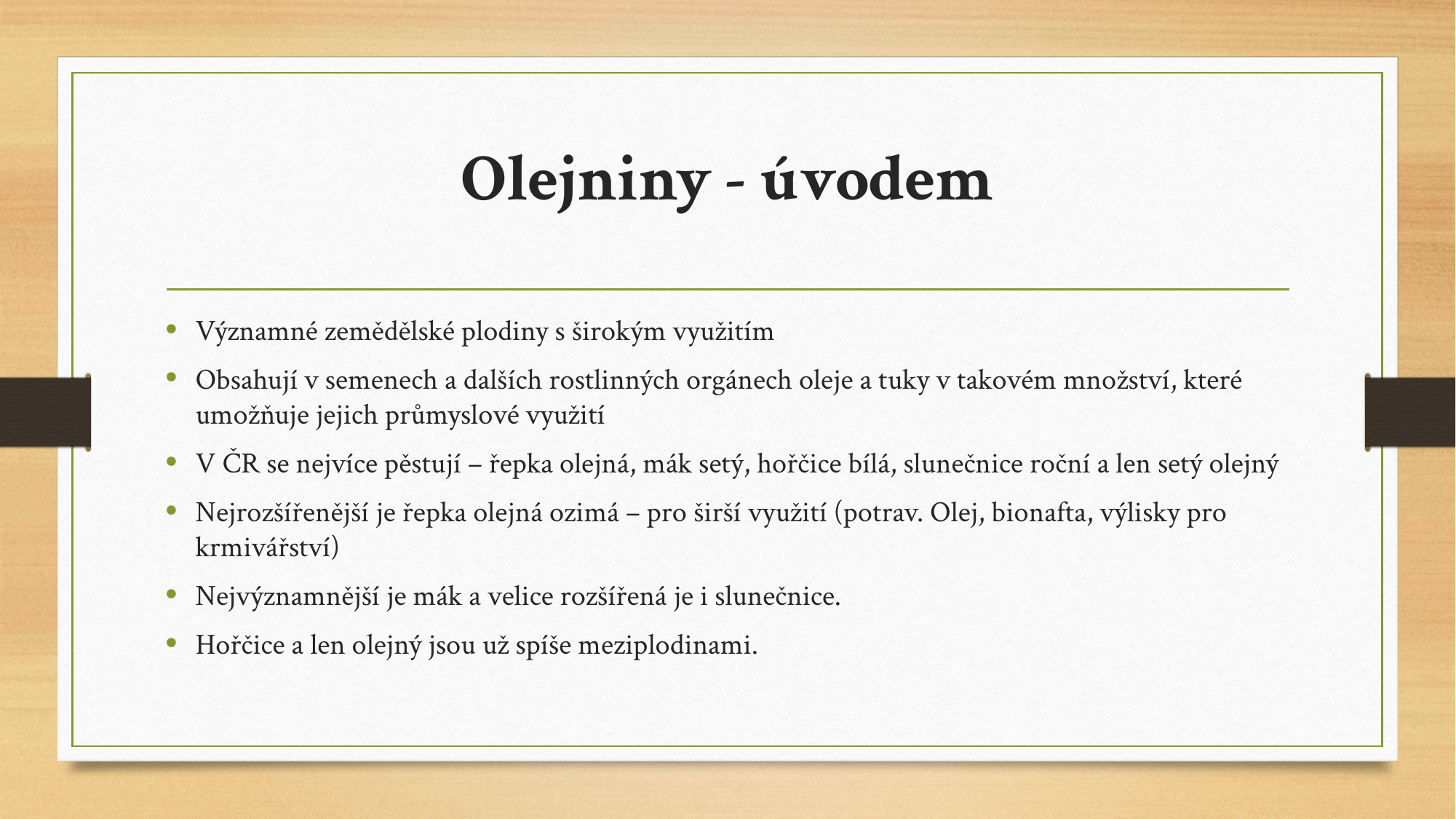

# Olejniny - úvodem
Významné zemědělské plodiny s širokým využitím
Obsahují v semenech a dalších rostlinných orgánech oleje a tuky v takovém množství, které umožňuje jejich průmyslové využití
V ČR se nejvíce pěstují – řepka olejná, mák setý, hořčice bílá, slunečnice roční a len setý olejný
Nejrozšířenější je řepka olejná ozimá – pro širší využití (potrav. Olej, bionafta, výlisky pro krmivářství)
Nejvýznamnější je mák a velice rozšířená je i slunečnice.
Hořčice a len olejný jsou už spíše meziplodinami.